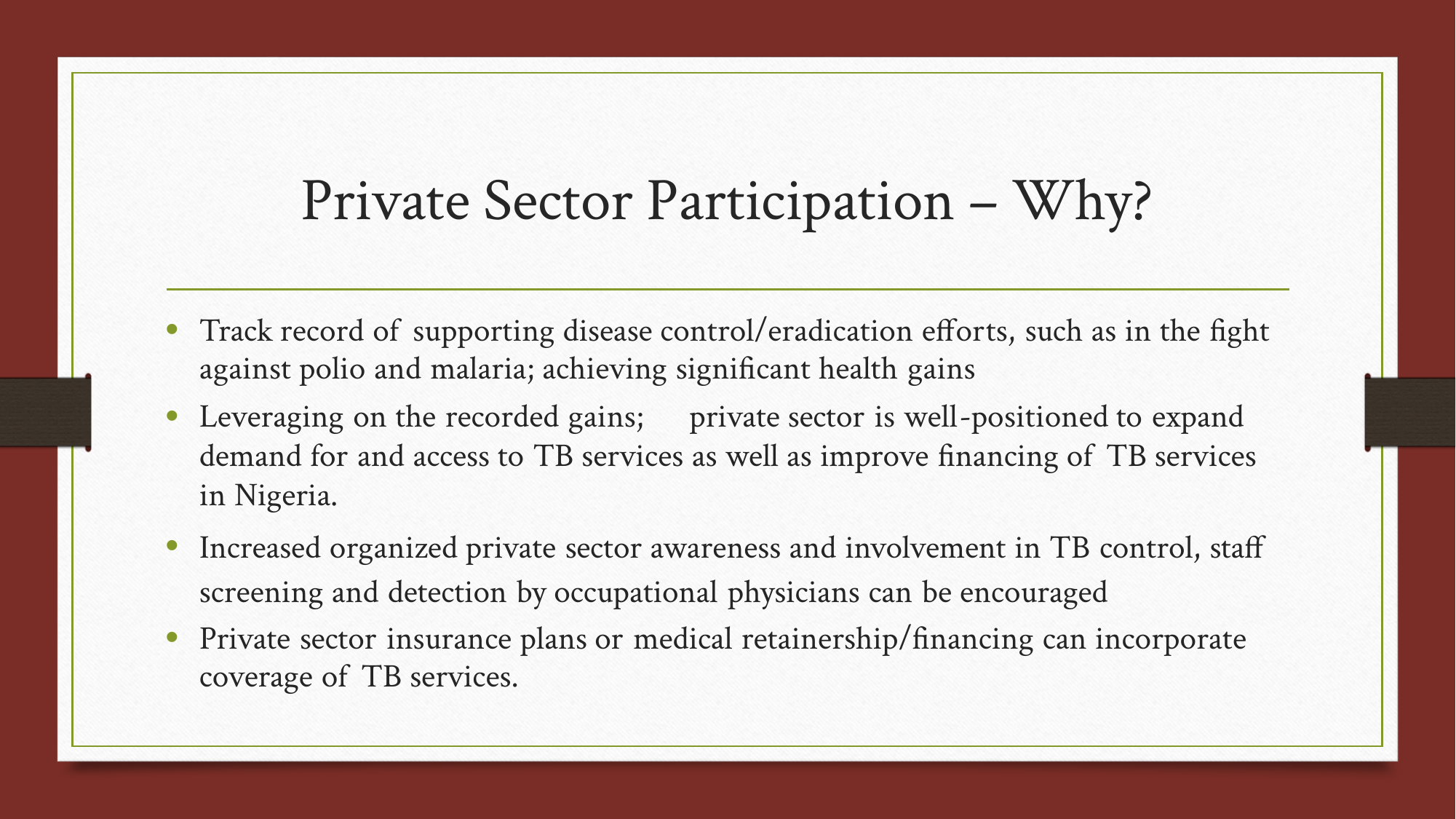

# Private Sector Participation – Why?
Track record of supporting disease control/eradication efforts, such as in the fight against polio and malaria; achieving significant health gains
Leveraging on the recorded gains;	private sector is well-positioned to expand demand for and access to TB services as well as improve financing of TB services in Nigeria.
Increased organized private sector awareness and involvement in TB control, staff screening and detection by occupational physicians can be encouraged
Private sector insurance plans or medical retainership/financing can incorporate coverage of TB services.